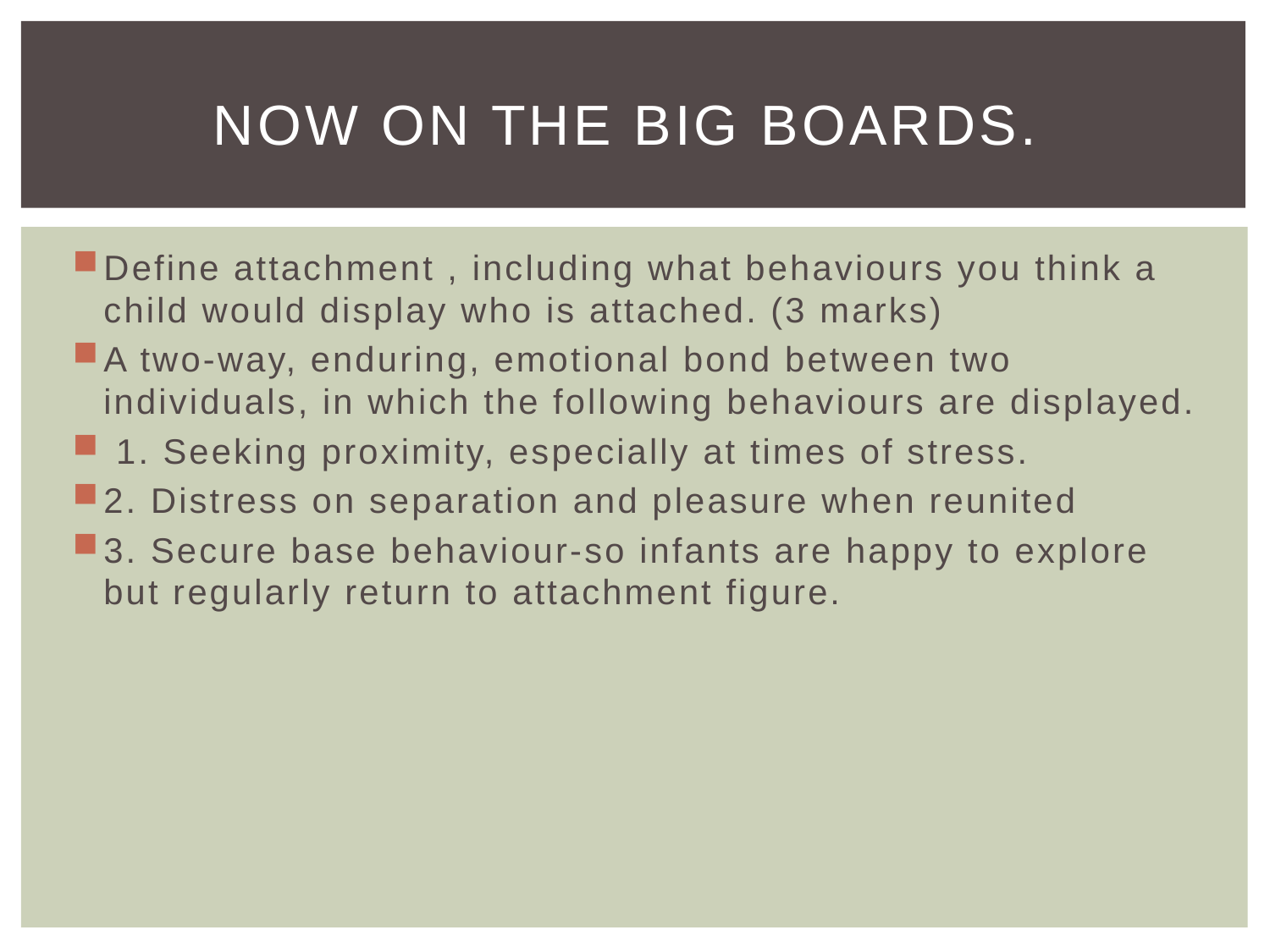

# Now on the big boards.
Define attachment , including what behaviours you think a child would display who is attached. (3 marks)
A two-way, enduring, emotional bond between two individuals, in which the following behaviours are displayed.
 1. Seeking proximity, especially at times of stress.
2. Distress on separation and pleasure when reunited
3. Secure base behaviour-so infants are happy to explore but regularly return to attachment figure.